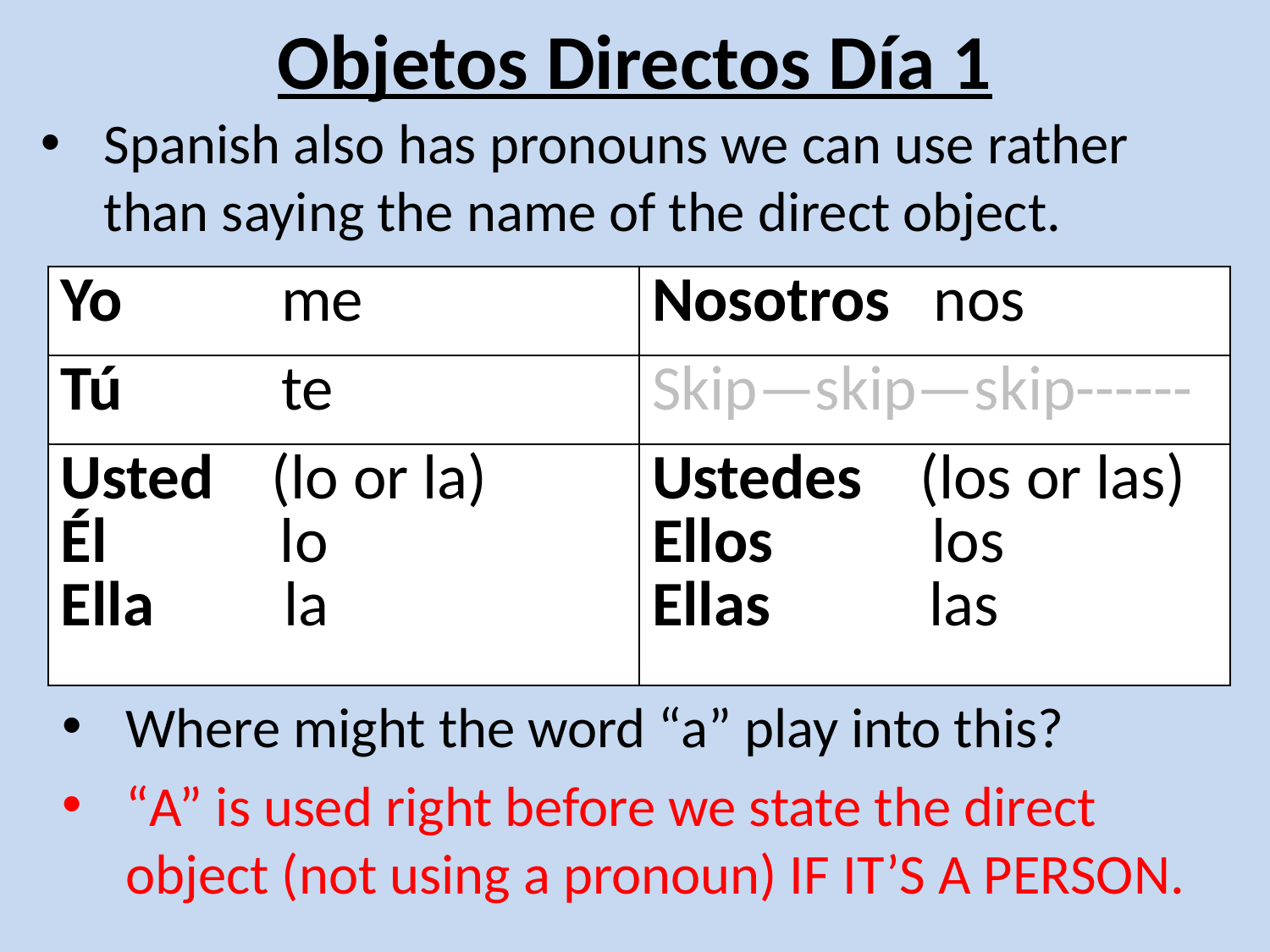

# Objetos Directos Día 1
Spanish also has pronouns we can use rather than saying the name of the direct object.
| Yo me | Nosotros nos |
| --- | --- |
| Tú te | Skip—skip—skip------ |
| Usted (lo or la) Él lo Ella la | Ustedes (los or las) Ellos los Ellas las |
Where might the word “a” play into this?
“A” is used right before we state the direct object (not using a pronoun) IF IT’S A PERSON.